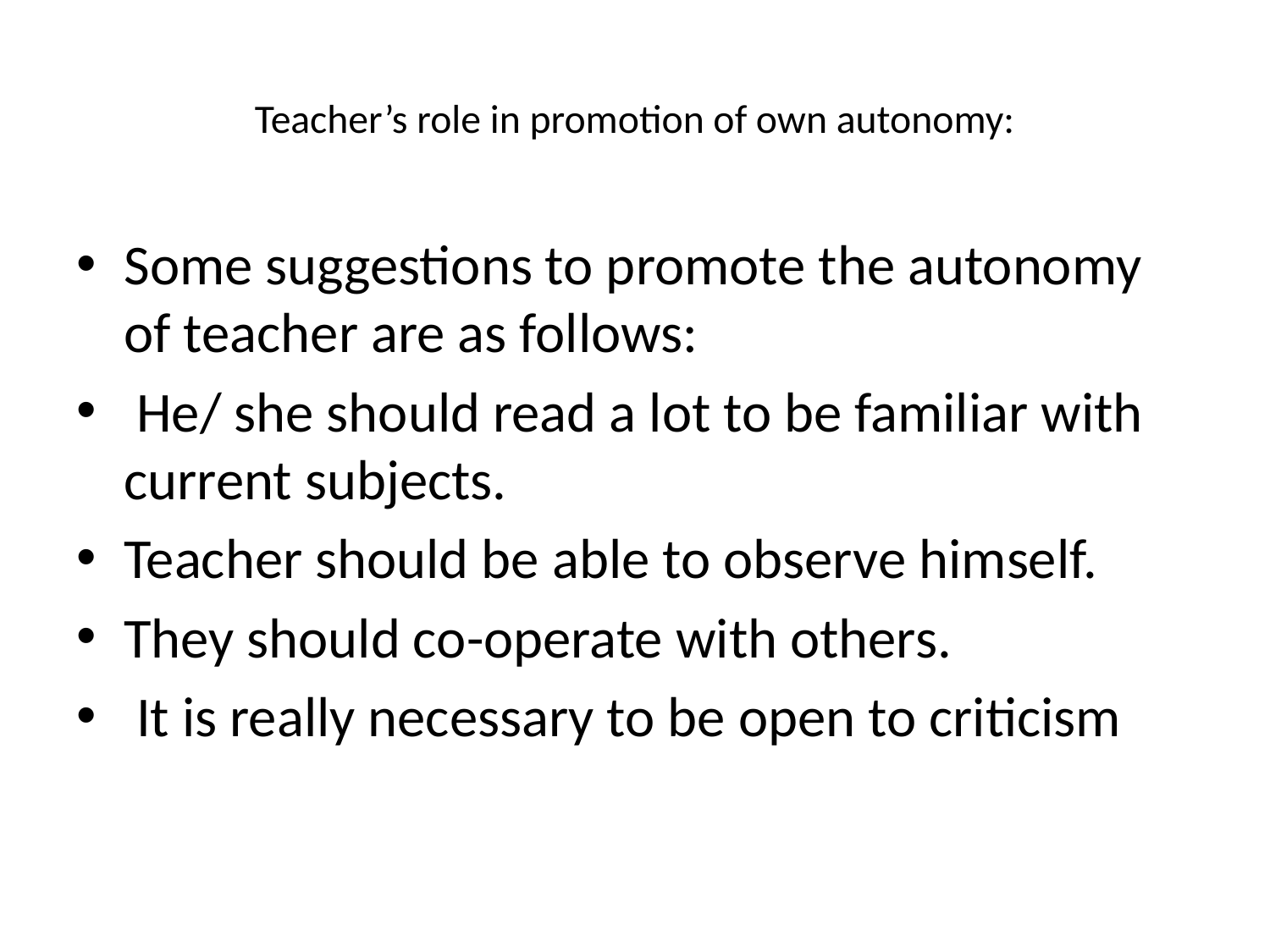

# Teacher’s role in promotion of own autonomy:
Some suggestions to promote the autonomy of teacher are as follows:
 He/ she should read a lot to be familiar with current subjects.
Teacher should be able to observe himself.
They should co-operate with others.
 It is really necessary to be open to criticism